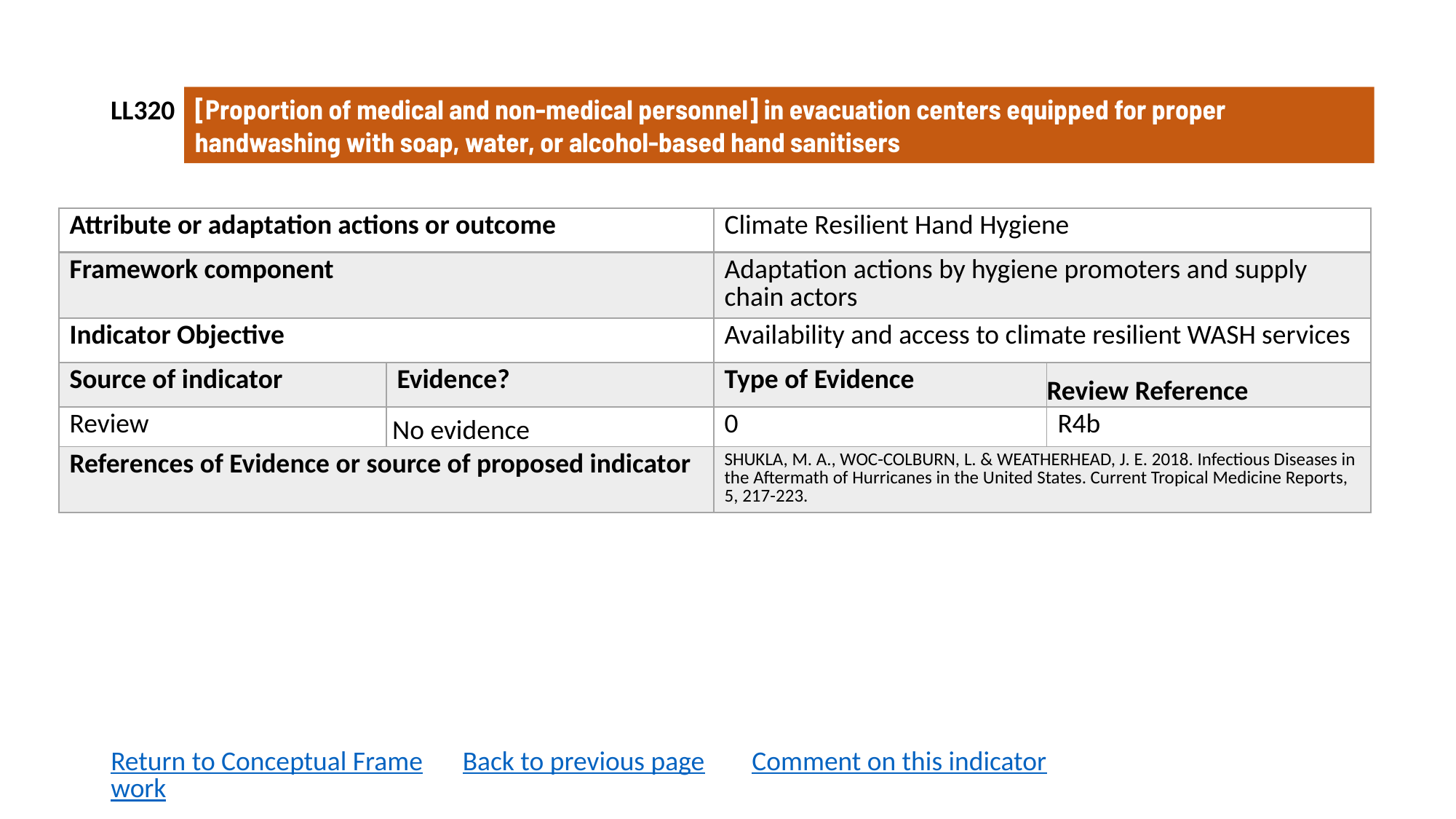

LL320
[Proportion of medical and non-medical personnel] in evacuation centers equipped for proper handwashing with soap, water, or alcohol-based hand sanitisers
| Attribute or adaptation actions or outcome |  | Climate Resilient Hand Hygiene |  |
| --- | --- | --- | --- |
| Framework component |  | Adaptation actions by hygiene promoters and supply chain actors |  |
| Indicator Objective |  | Availability and access to climate resilient WASH services |  |
| Source of indicator | Evidence? | Type of Evidence | Review Reference |
| Review | No evidence | 0 | R4b |
| References of Evidence or source of proposed indicator |  | SHUKLA, M. A., WOC-COLBURN, L. & WEATHERHEAD, J. E. 2018. Infectious Diseases in the Aftermath of Hurricanes in the United States. Current Tropical Medicine Reports, 5, 217-223. |  |
Return to Conceptual Framework
Back to previous page
Comment on this indicator